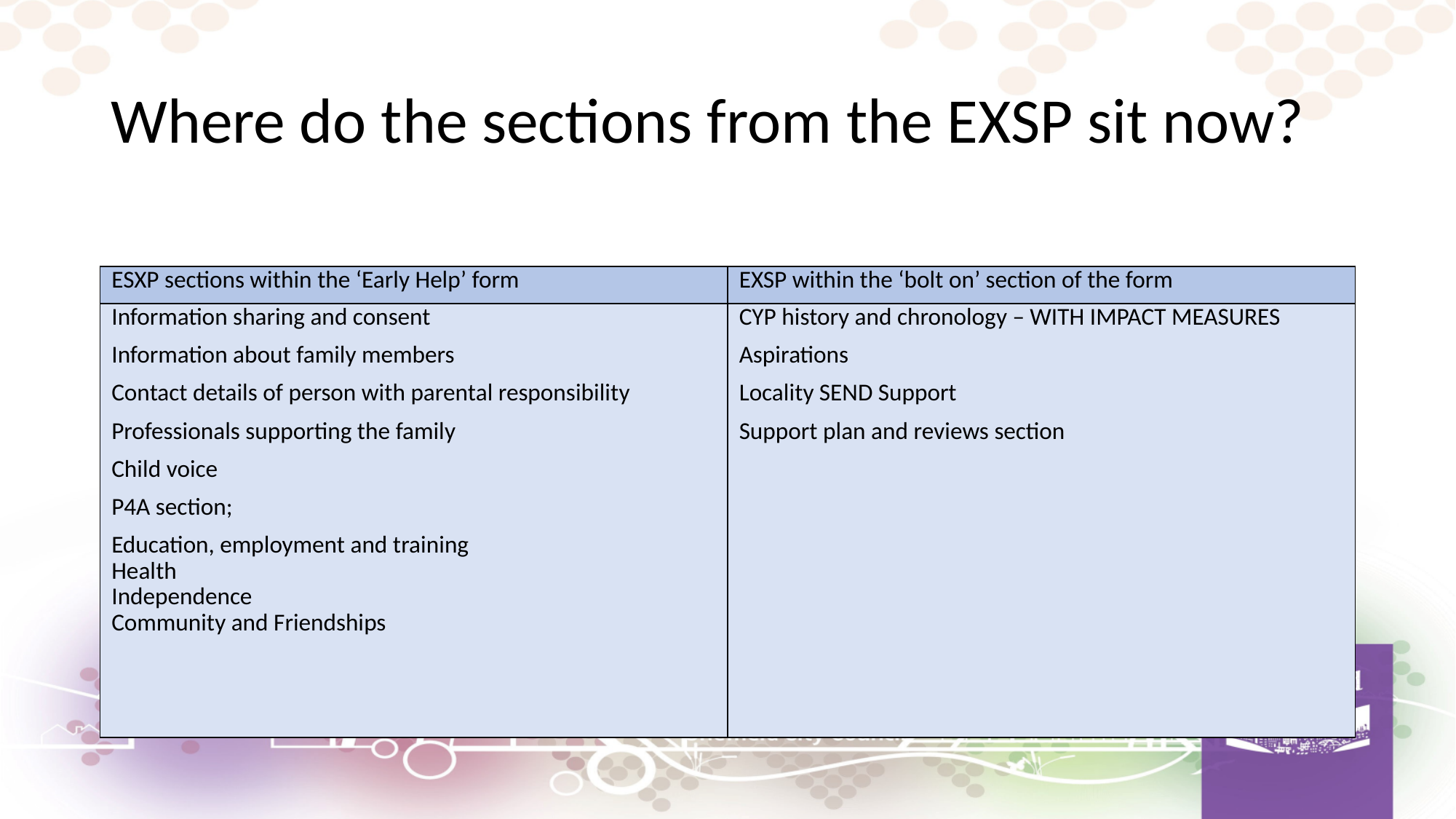

# Where do the sections from the EXSP sit now?
| ESXP sections within the ‘Early Help’ form | EXSP within the ‘bolt on’ section of the form |
| --- | --- |
| Information sharing and consent Information about family members Contact details of person with parental responsibility Professionals supporting the family Child voice P4A section; Education, employment and training Health Independence Community and Friendships | CYP history and chronology – WITH IMPACT MEASURES Aspirations Locality SEND Support Support plan and reviews section |